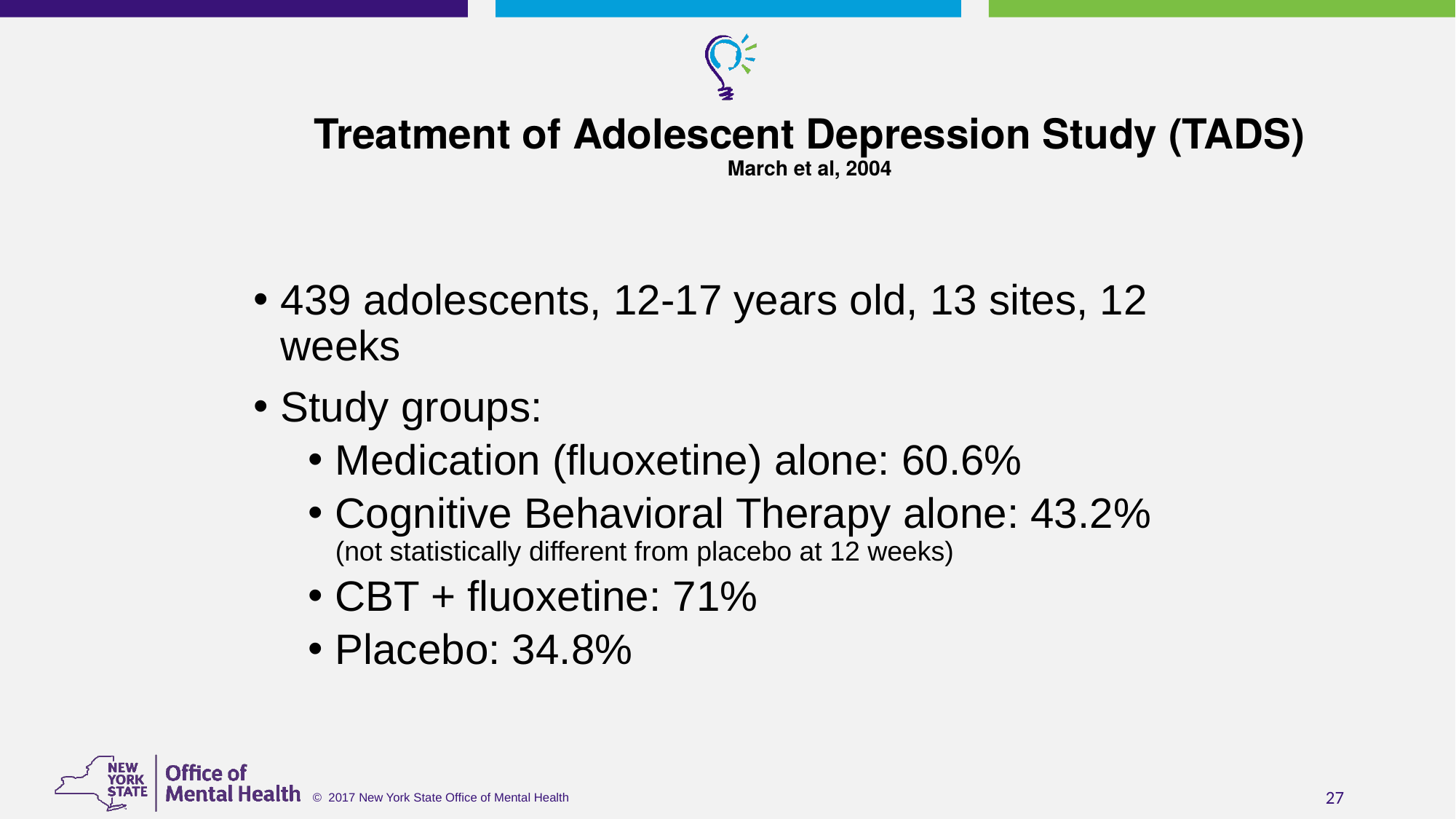

# Treatment of Adolescent Depression Study (TADS) March et al, 2004
439 adolescents, 12-17 years old, 13 sites, 12 weeks
Study groups:
Medication (fluoxetine) alone: 60.6%
Cognitive Behavioral Therapy alone: 43.2% 	(not statistically different from placebo at 12 weeks)
CBT + fluoxetine: 71%
Placebo: 34.8%